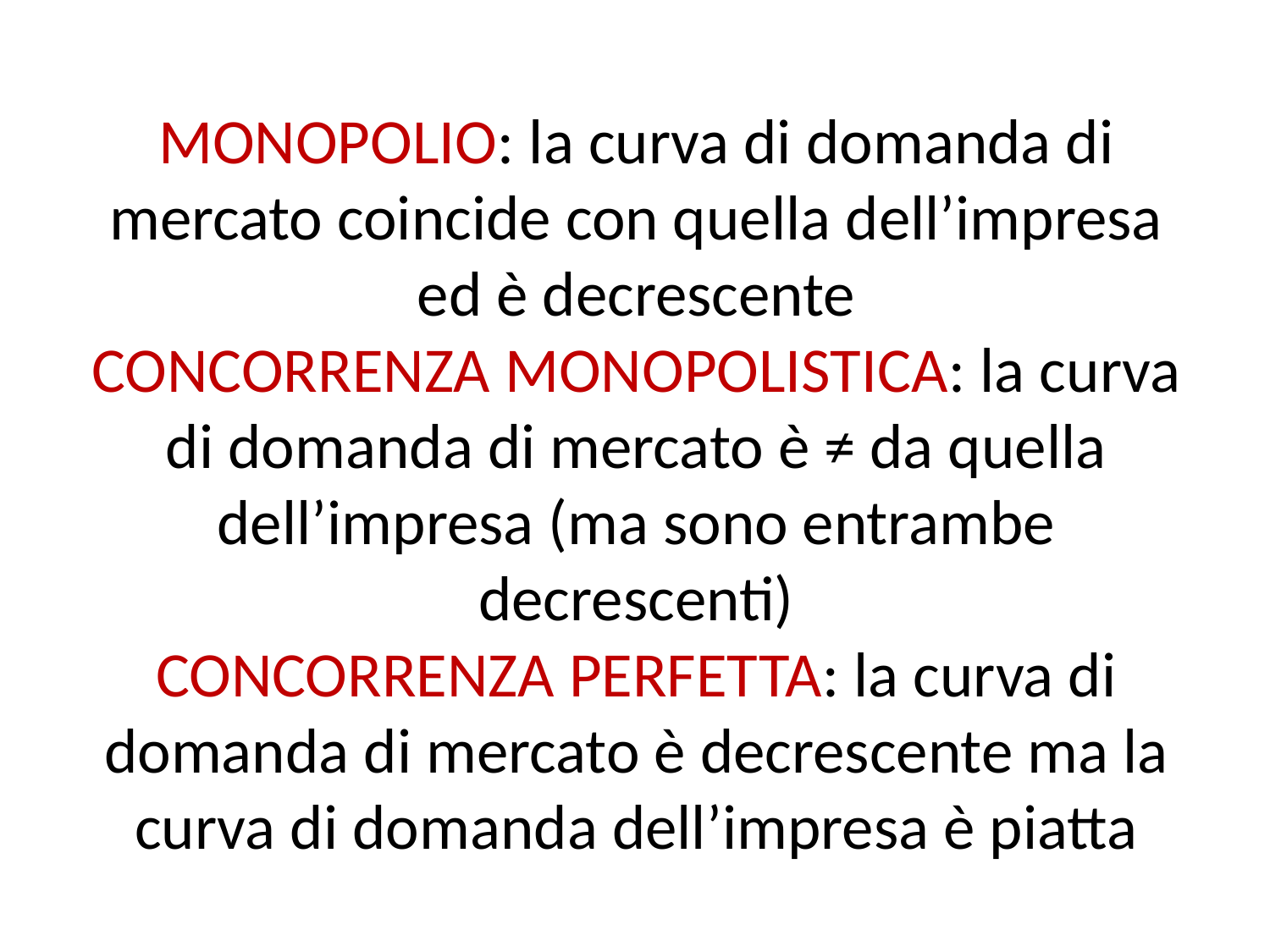

# MONOPOLIO: la curva di domanda di mercato coincide con quella dell’impresa ed è decrescente CONCORRENZA MONOPOLISTICA: la curva di domanda di mercato è ≠ da quella dell’impresa (ma sono entrambe decrescenti) CONCORRENZA PERFETTA: la curva di domanda di mercato è decrescente ma la curva di domanda dell’impresa è piatta